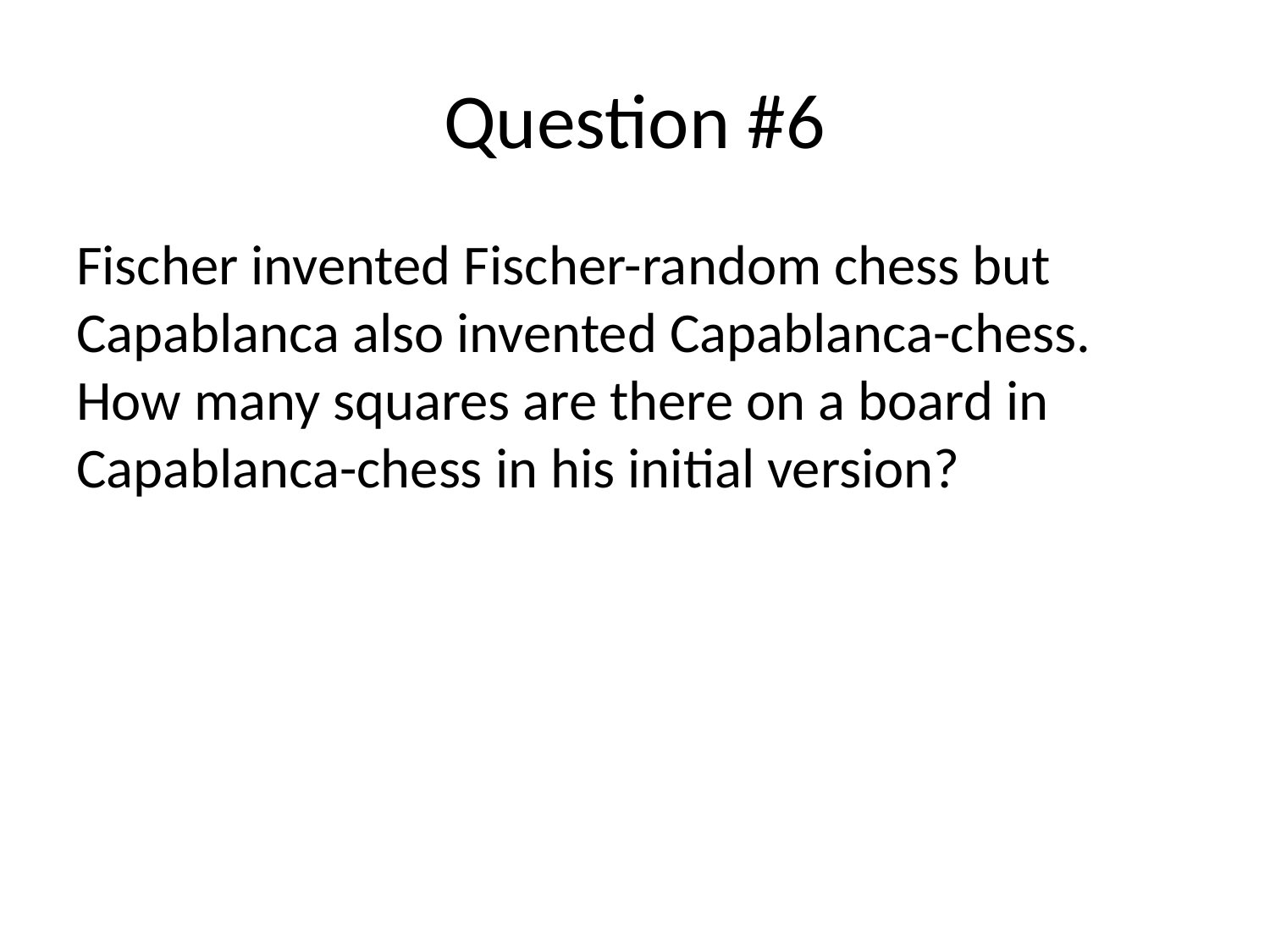

# Question #6
Fischer invented Fischer-random chess but Capablanca also invented Capablanca-chess. How many squares are there on a board in Capablanca-chess in his initial version?